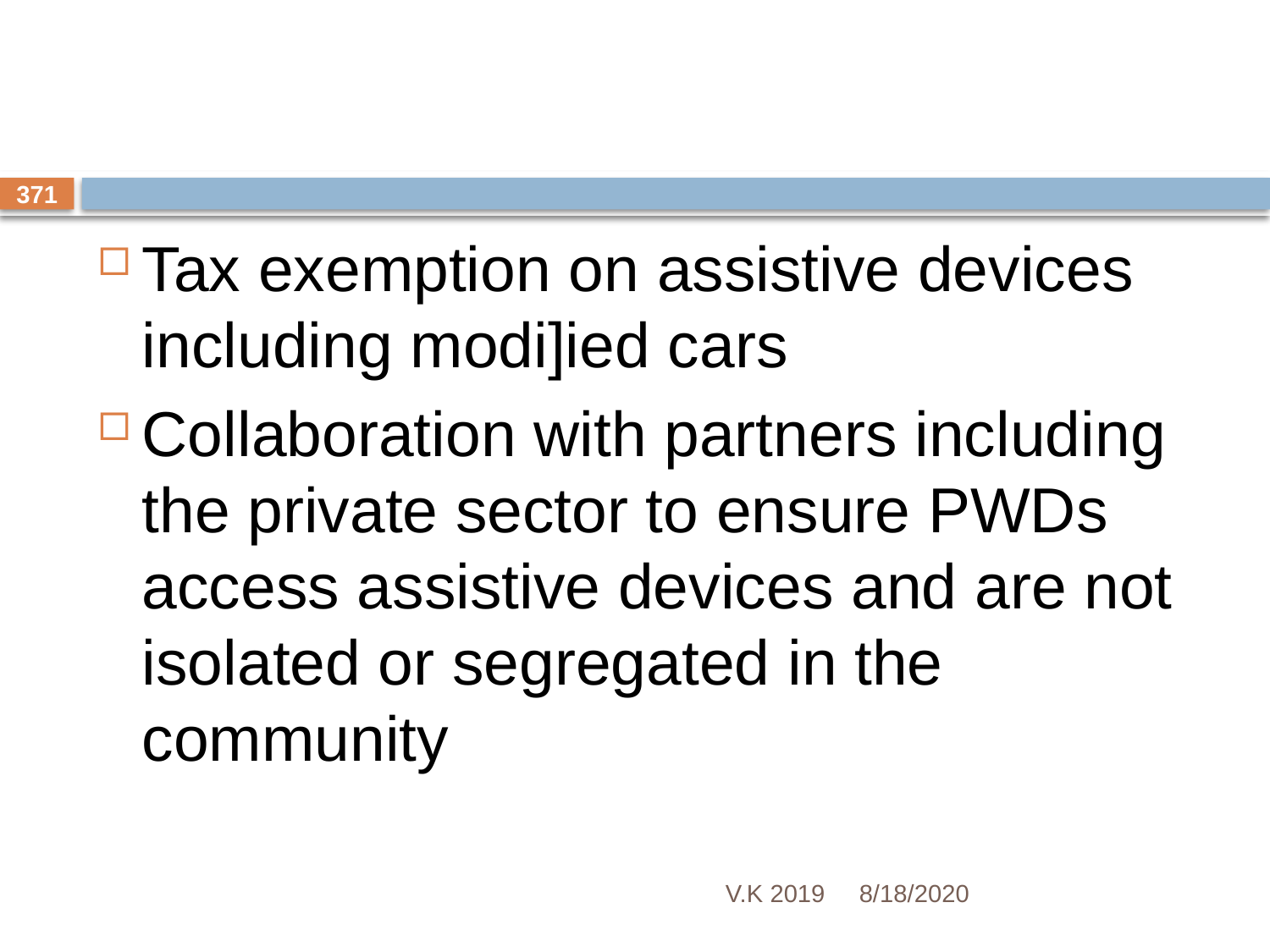

#
371
Tax exemption on assistive devices including modi]ied cars
Collaboration with partners including the private sector to ensure PWDs access assistive devices and are not isolated or segregated in the community
V.K 2019
8/18/2020